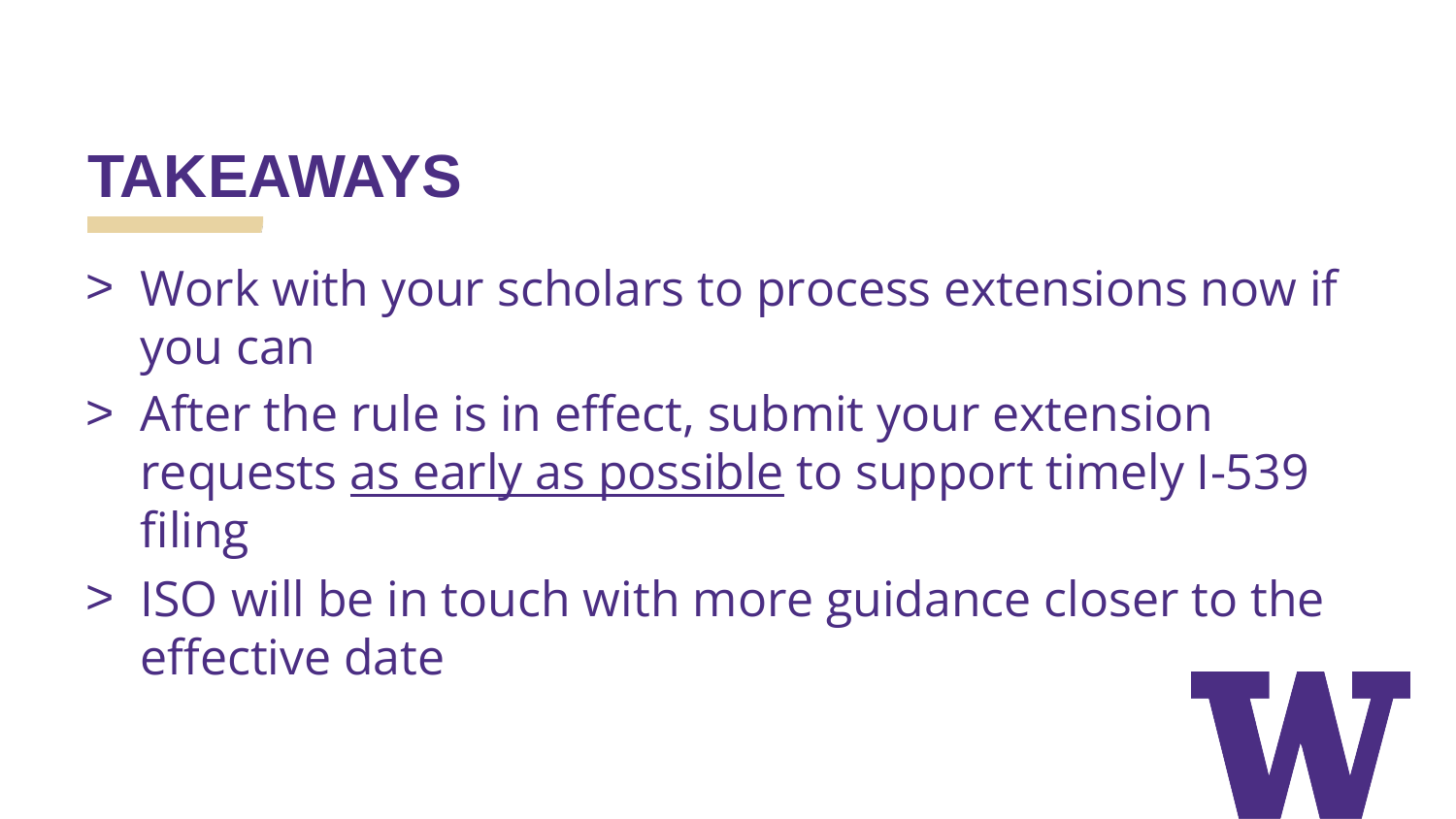

# TAKEAWAYS
Work with your scholars to process extensions now if you can
After the rule is in effect, submit your extension requests as early as possible to support timely I-539 filing
ISO will be in touch with more guidance closer to the effective date